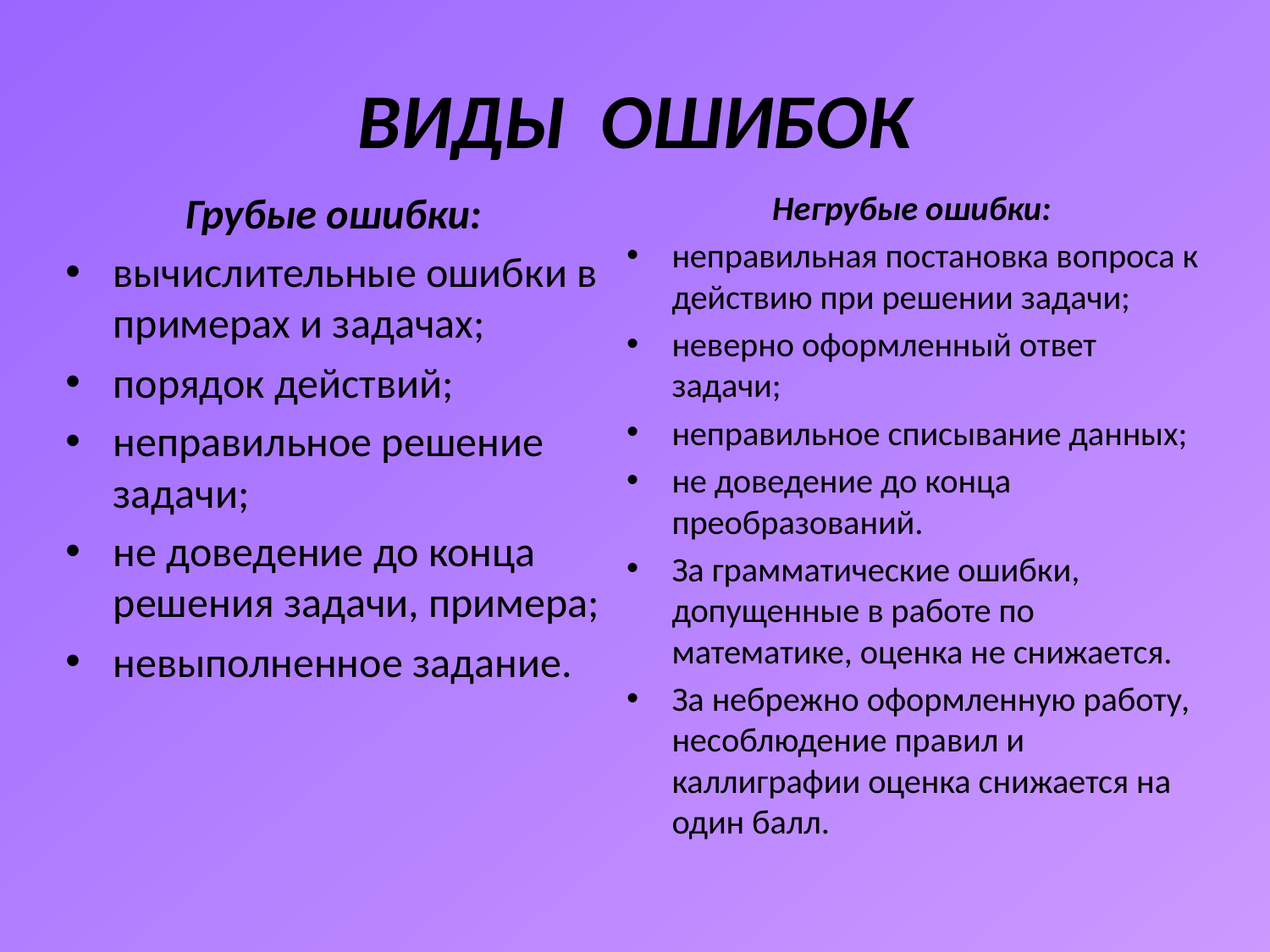

# ВиДЫ  ошибок
 Грубые ошибки:
вычислительные ошибки в примерах и задачах;
порядок действий;
неправильное решение задачи;
не доведение до конца решения задачи, примера;
невыполненное задание.

Негрубые ошибки:
неправильная постановка вопроса к действию при решении задачи;
неверно оформленный ответ задачи;
неправильное списывание данных;
не доведение до конца преобразований.
За грамматические ошибки, допущенные в работе по математике, оценка не снижается.
За небрежно оформленную работу, несоблюдение правил и каллиграфии оценка снижается на один балл.